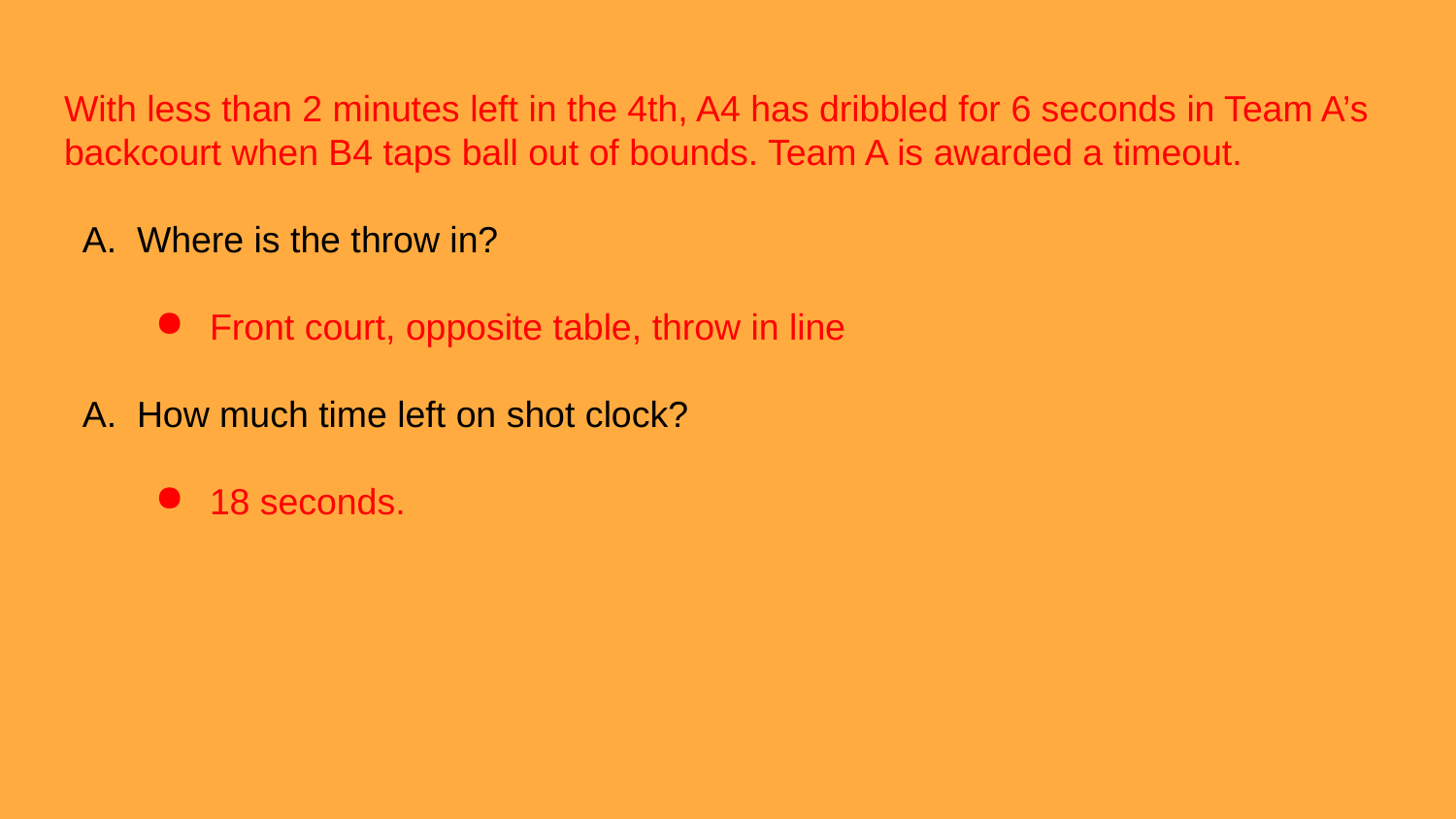

# With less than 2 minutes left in the 4th, A4 has dribbled for 6 seconds in Team A’s backcourt when B4 taps ball out of bounds. Team A is awarded a timeout.

Where is the throw in?

Front court, opposite table, throw in line

How much time left on shot clock?

18 seconds.